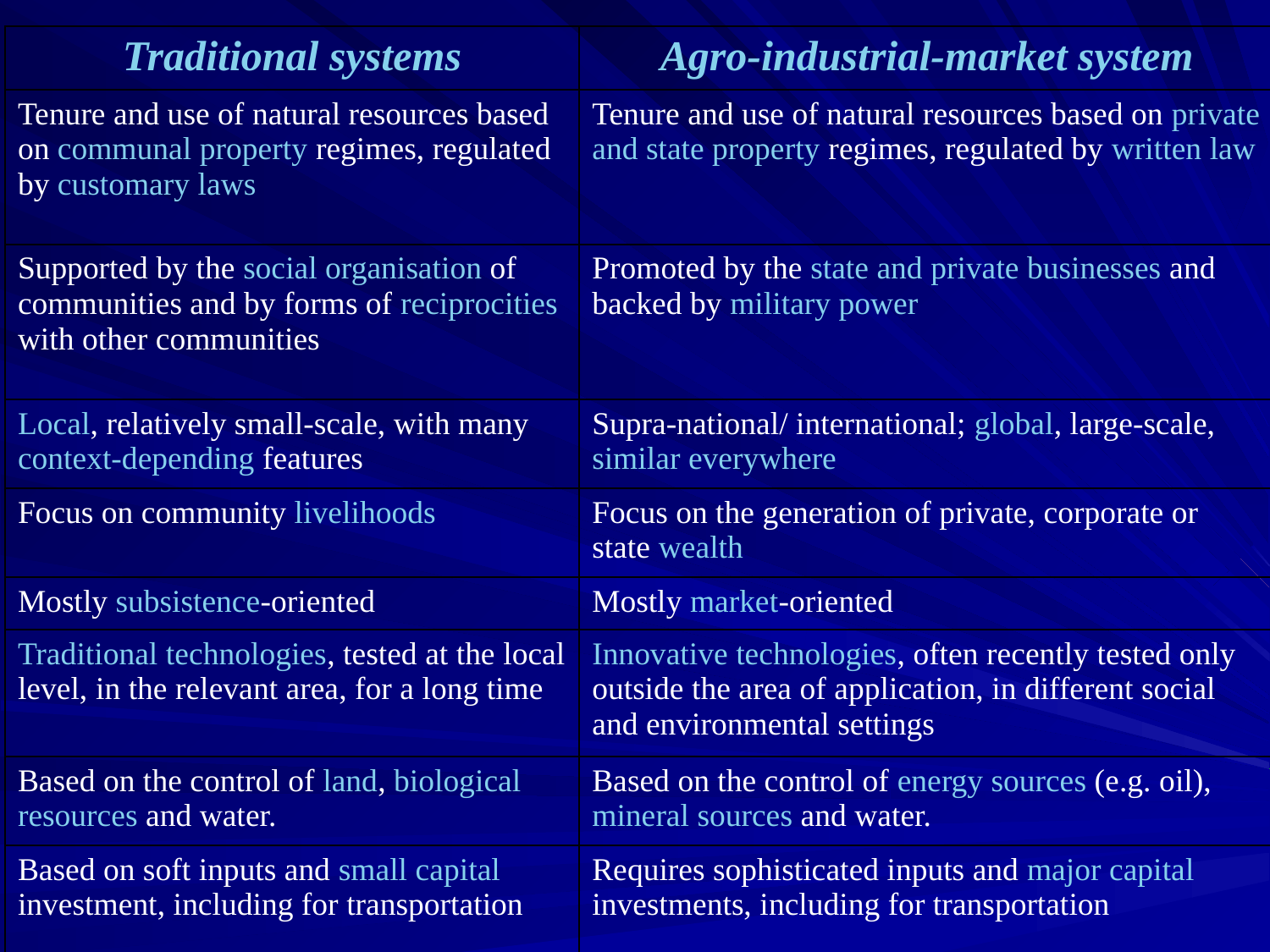

| Traditional systems | Agro-industrial-market system |
| --- | --- |
| Tenure and use of natural resources based on communal property regimes, regulated by customary laws | Tenure and use of natural resources based on private and state property regimes, regulated by written law |
| Supported by the social organisation of communities and by forms of reciprocities with other communities | Promoted by the state and private businesses and backed by military power |
| Local, relatively small-scale, with many context-depending features | Supra-national/ international; global, large-scale, similar everywhere |
| Focus on community livelihoods | Focus on the generation of private, corporate or state wealth |
| Mostly subsistence-oriented | Mostly market-oriented |
| Traditional technologies, tested at the local level, in the relevant area, for a long time | Innovative technologies, often recently tested only outside the area of application, in different social and environmental settings |
| Based on the control of land, biological resources and water. | Based on the control of energy sources (e.g. oil), mineral sources and water. |
| Based on soft inputs and small capital investment, including for transportation | Requires sophisticated inputs and major capital investments, including for transportation |